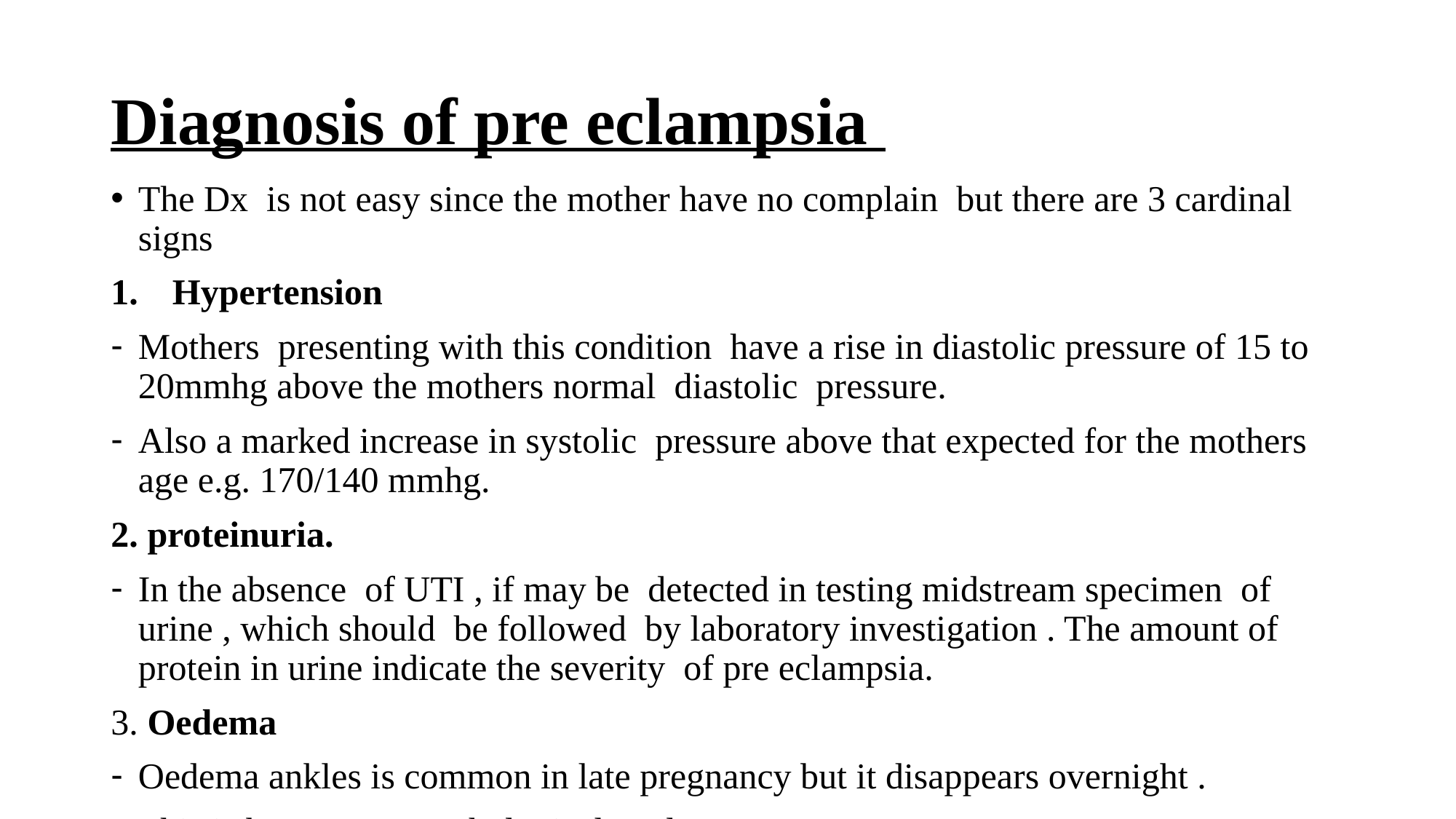

# Diagnosis of pre eclampsia
The Dx  is not easy since the mother have no complain  but there are 3 cardinal signs
Hypertension
Mothers  presenting with this condition  have a rise in diastolic pressure of 15 to 20mmhg above the mothers normal  diastolic  pressure.
Also a marked increase in systolic  pressure above that expected for the mothers age e.g. 170/140 mmhg.
2. proteinuria.
In the absence  of UTI , if may be  detected in testing midstream specimen  of urine , which should  be followed  by laboratory investigation . The amount of protein in urine indicate the severity  of pre eclampsia.
3. Oedema
Oedema ankles is common in late pregnancy but it disappears overnight .
This is known  as psychological  oedema  .
Any generalized  oedema is significant  and  occult oedema  is suspected  the cases of weights  gain clinical oedema  pits  on pressure and  is found  on feet  ankles . Lower abdomen , vulva facial puffiness of the face and eyelids.